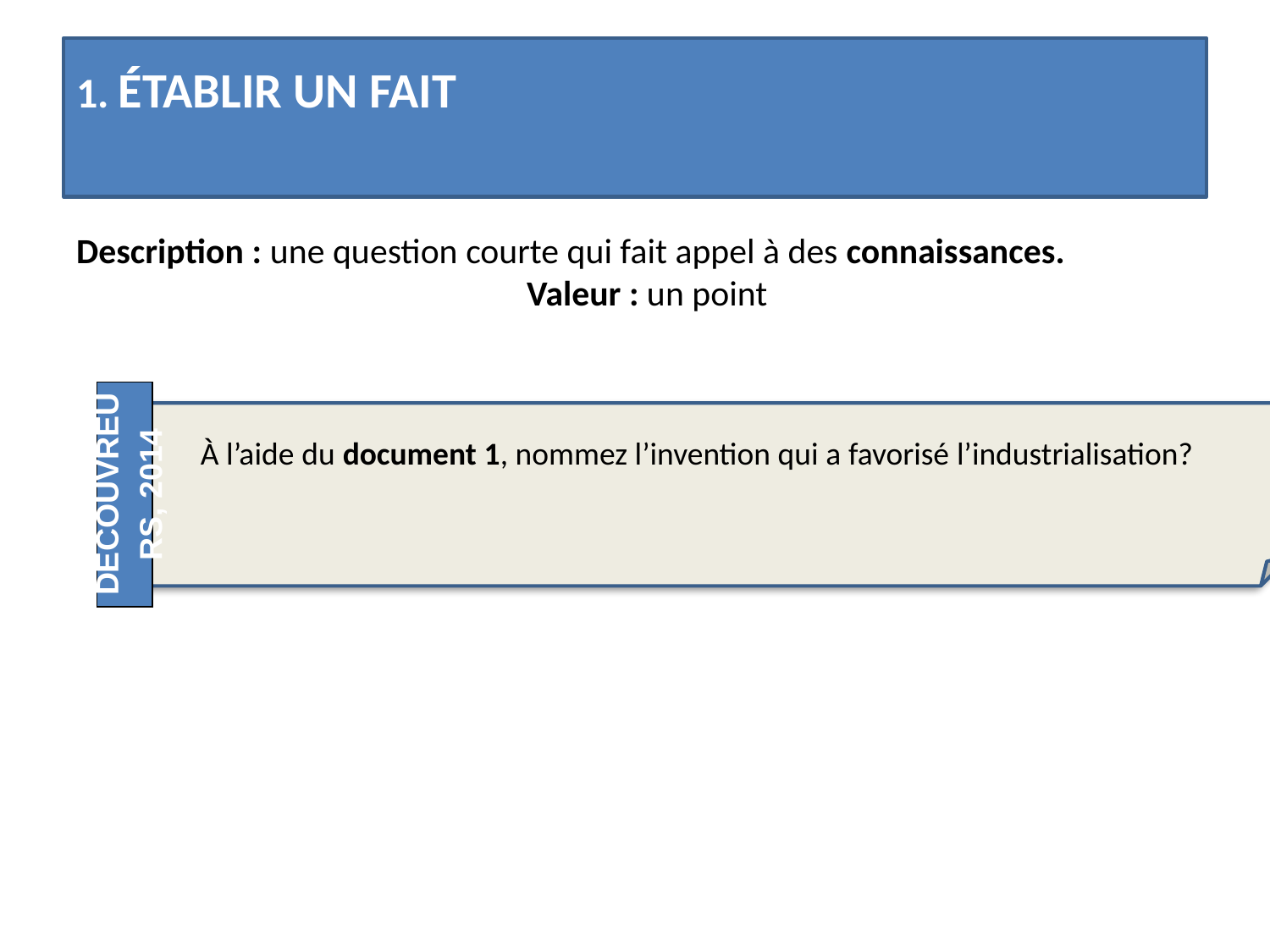

# 1. établir un fait
Description : une question courte qui fait appel à des connaissances.                                                                        Valeur : un point

À l’aide du document 1, nommez l’invention qui a favorisé l’industrialisation?

Découvreurs, 2014